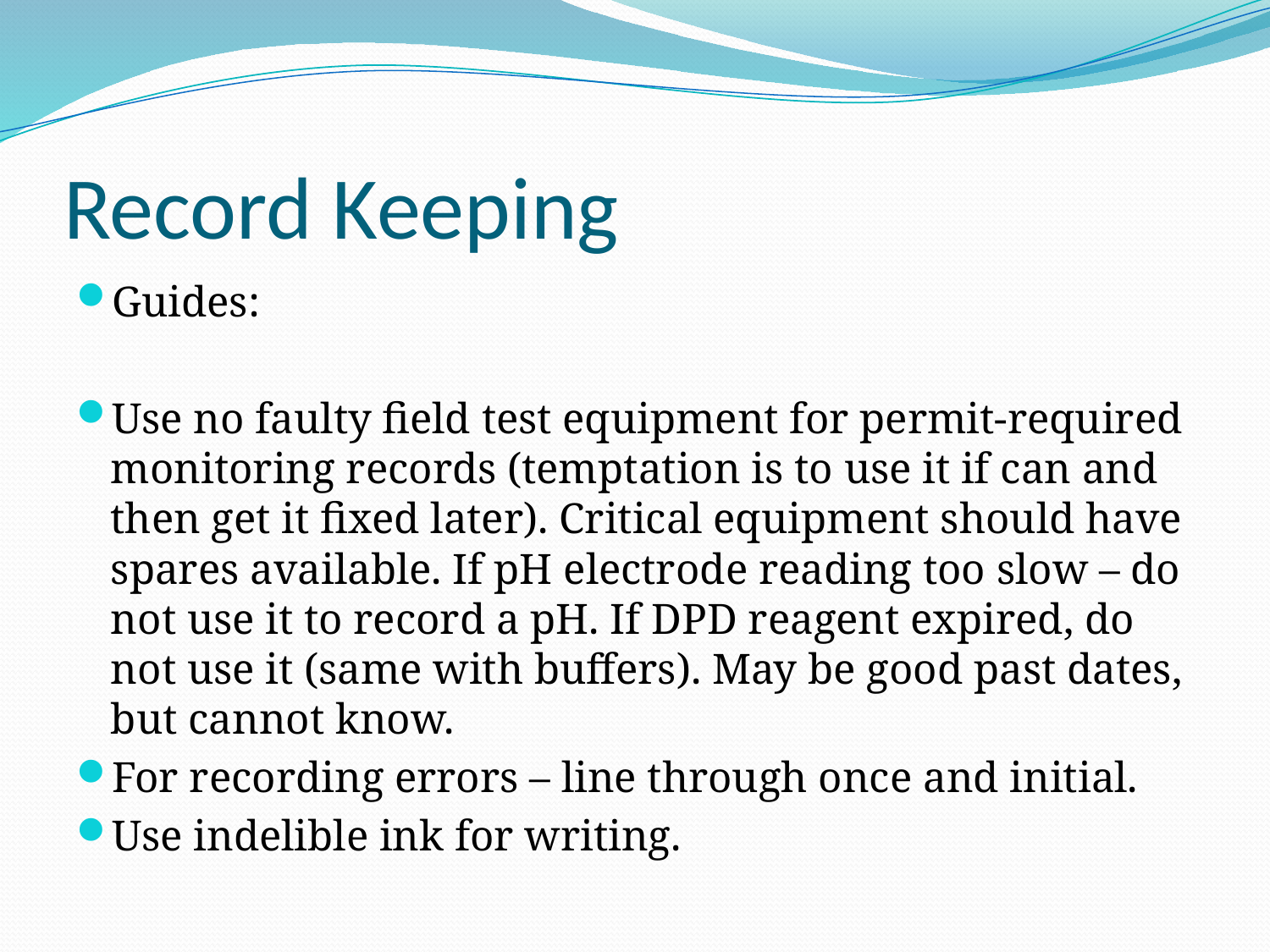

# Record Keeping
Guides:

Use no faulty field test equipment for permit-required monitoring records (temptation is to use it if can and then get it fixed later). Critical equipment should have spares available. If pH electrode reading too slow – do not use it to record a pH. If DPD reagent expired, do not use it (same with buffers). May be good past dates, but cannot know.
For recording errors – line through once and initial.
Use indelible ink for writing.